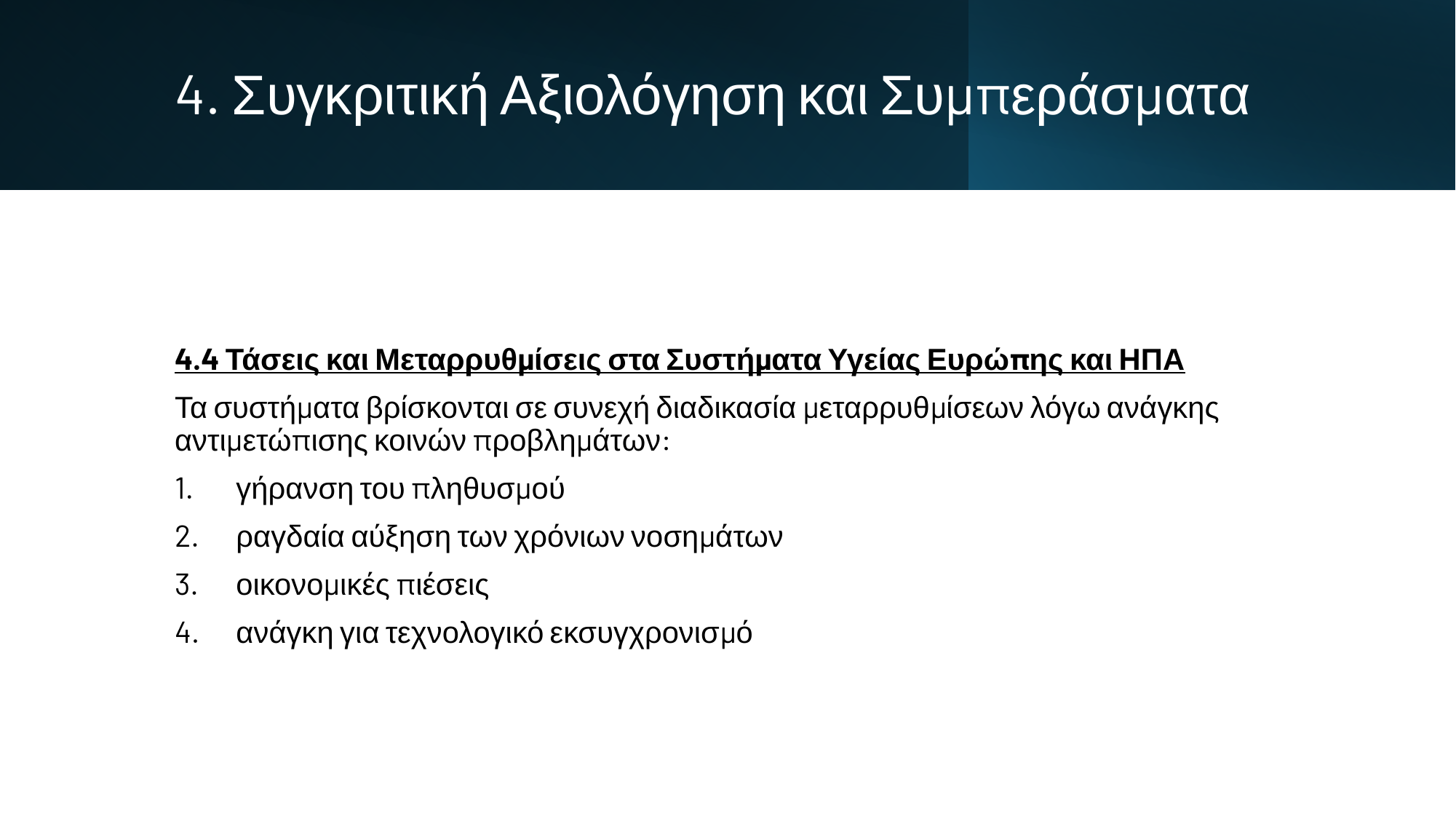

# 4. Συγκριτική Αξιολόγηση και Συμπεράσματα
4.4 Τάσεις και Μεταρρυθμίσεις στα Συστήματα Υγείας Ευρώπης και ΗΠΑ
Τα συστήματα βρίσκονται σε συνεχή διαδικασία μεταρρυθμίσεων λόγω ανάγκης αντιμετώπισης κοινών προβλημάτων:
γήρανση του πληθυσμού
ραγδαία αύξηση των χρόνιων νοσημάτων
οικονομικές πιέσεις
ανάγκη για τεχνολογικό εκσυγχρονισμό